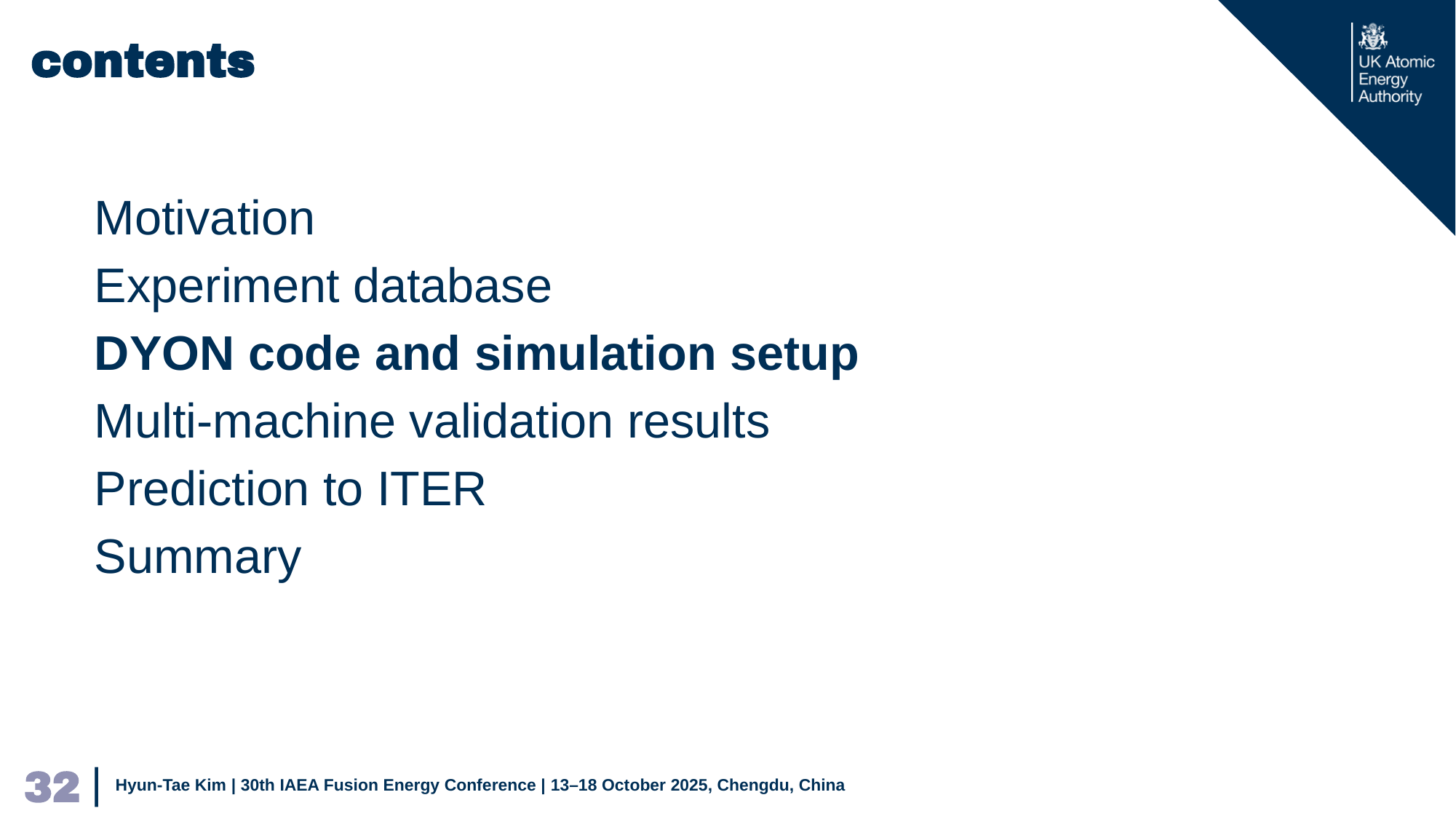

# contents
Motivation
Experiment database
DYON code and simulation setup
Multi-machine validation results
Prediction to ITER
Summary

Hyun-Tae Kim | 30th IAEA Fusion Energy Conference | 13–18 October 2025, Chengdu, China
32